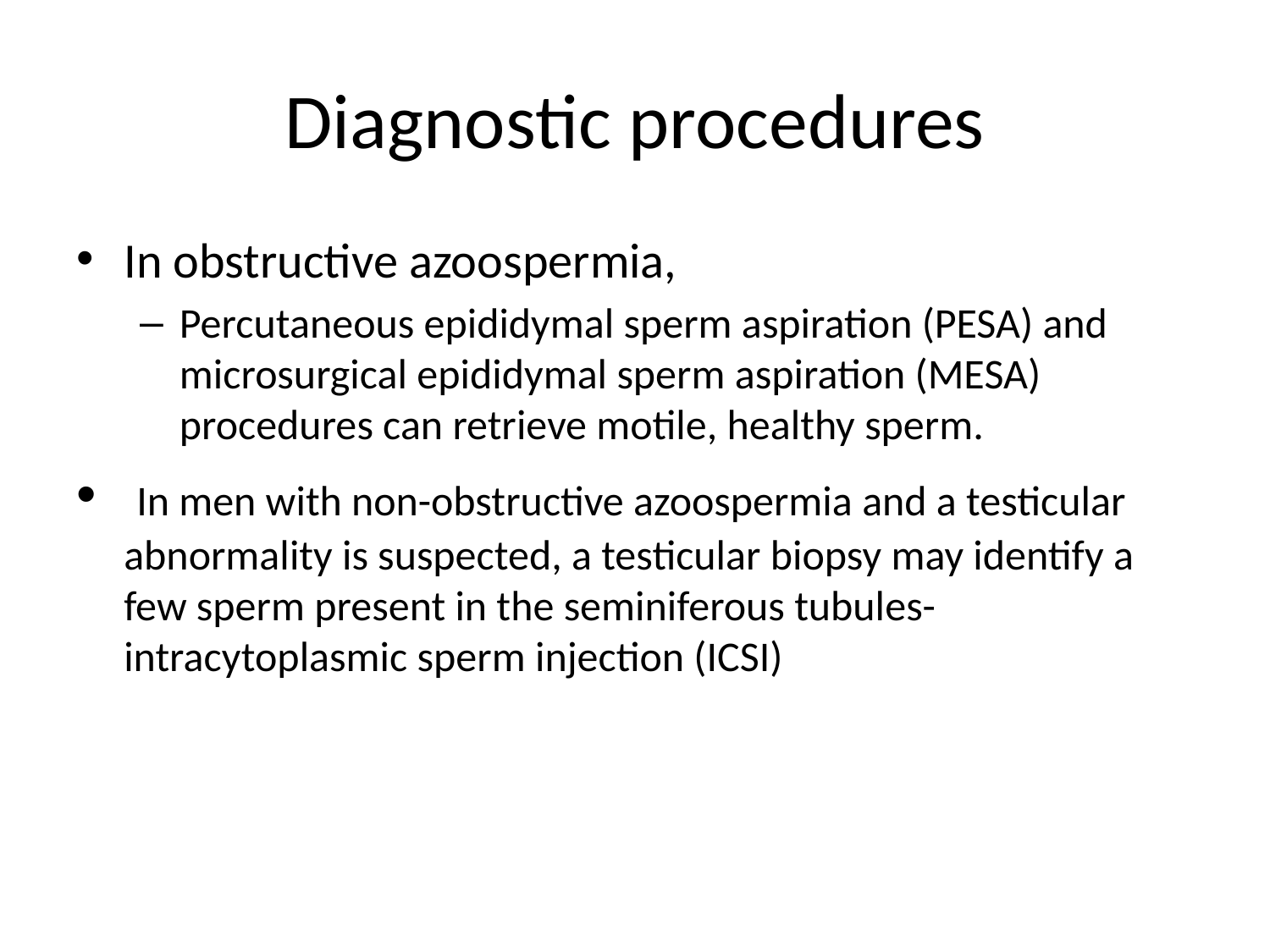

# Diagnostic procedures
In obstructive azoospermia,
Percutaneous epididymal sperm aspiration (PESA) and microsurgical epididymal sperm aspiration (MESA) procedures can retrieve motile, healthy sperm.
 In men with non-obstructive azoospermia and a testicular abnormality is suspected, a testicular biopsy may identify a few sperm present in the seminiferous tubules- intracytoplasmic sperm injection (ICSI)